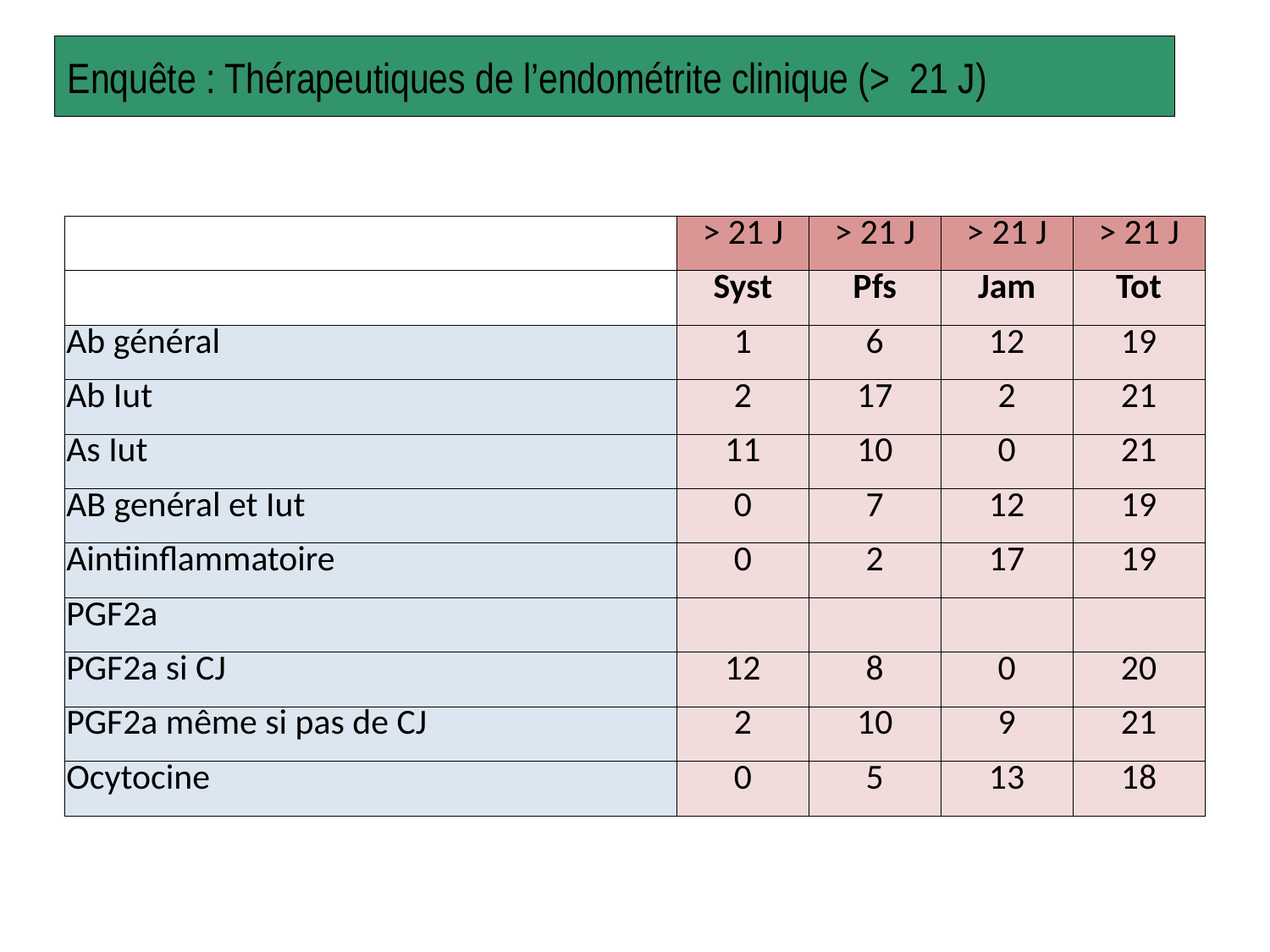

# Enquête : Thérapeutiques de l’endométrite clinique (>  21 J)
|  | > 21 J | > 21 J | > 21 J | > 21 J |
| --- | --- | --- | --- | --- |
|  | Syst | Pfs | Jam | Tot |
| Ab général | 1 | 6 | 12 | 19 |
| Ab Iut | 2 | 17 | 2 | 21 |
| As Iut | 11 | 10 | 0 | 21 |
| AB genéral et Iut | 0 | 7 | 12 | 19 |
| Aintiinflammatoire | 0 | 2 | 17 | 19 |
| PGF2a |  |  |  |  |
| PGF2a si CJ | 12 | 8 | 0 | 20 |
| PGF2a même si pas de CJ | 2 | 10 | 9 | 21 |
| Ocytocine | 0 | 5 | 13 | 18 |
64